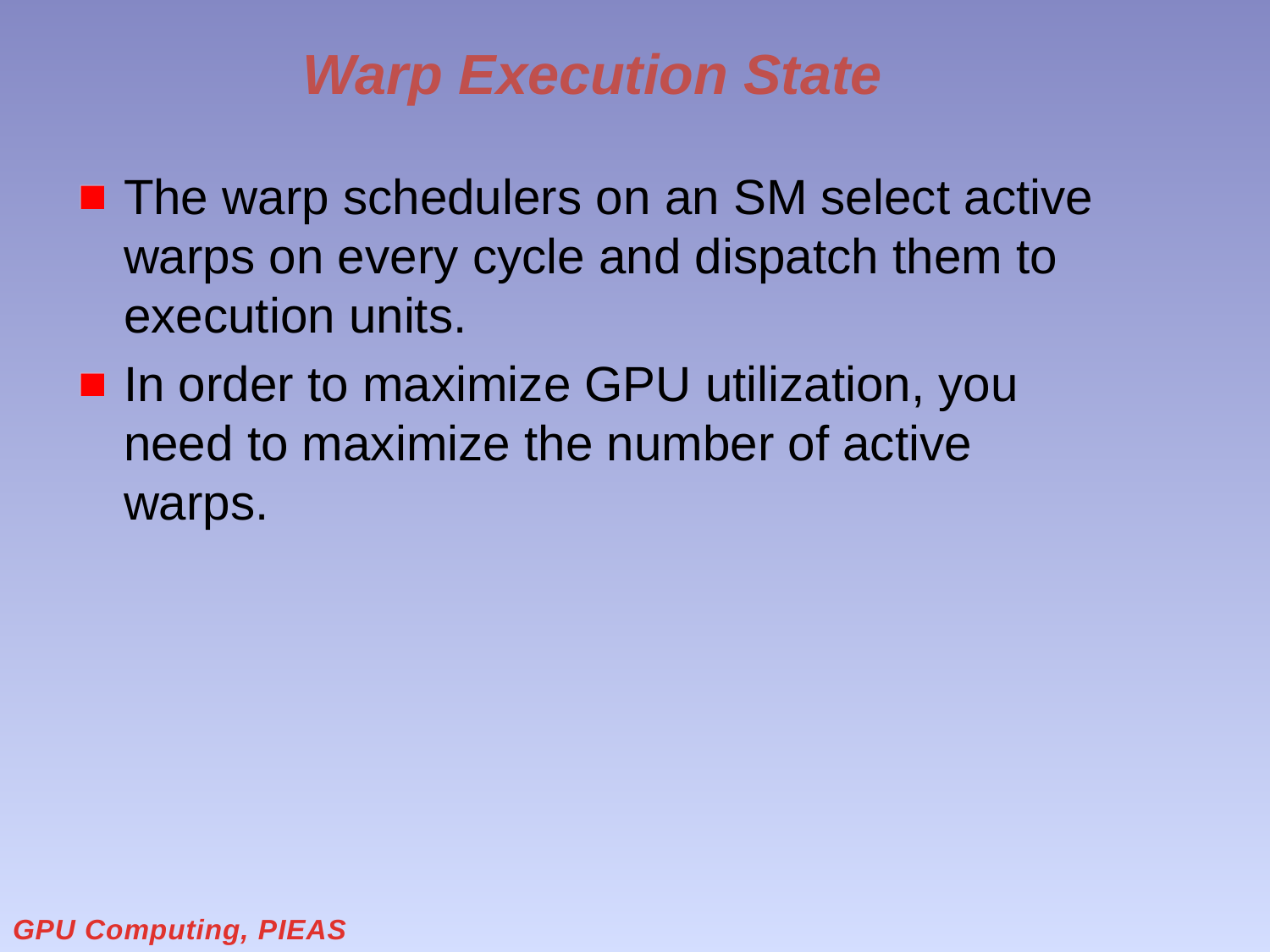

# Warp Execution State
The warp schedulers on an SM select active warps on every cycle and dispatch them to execution units.
In order to maximize GPU utilization, you need to maximize the number of active warps.